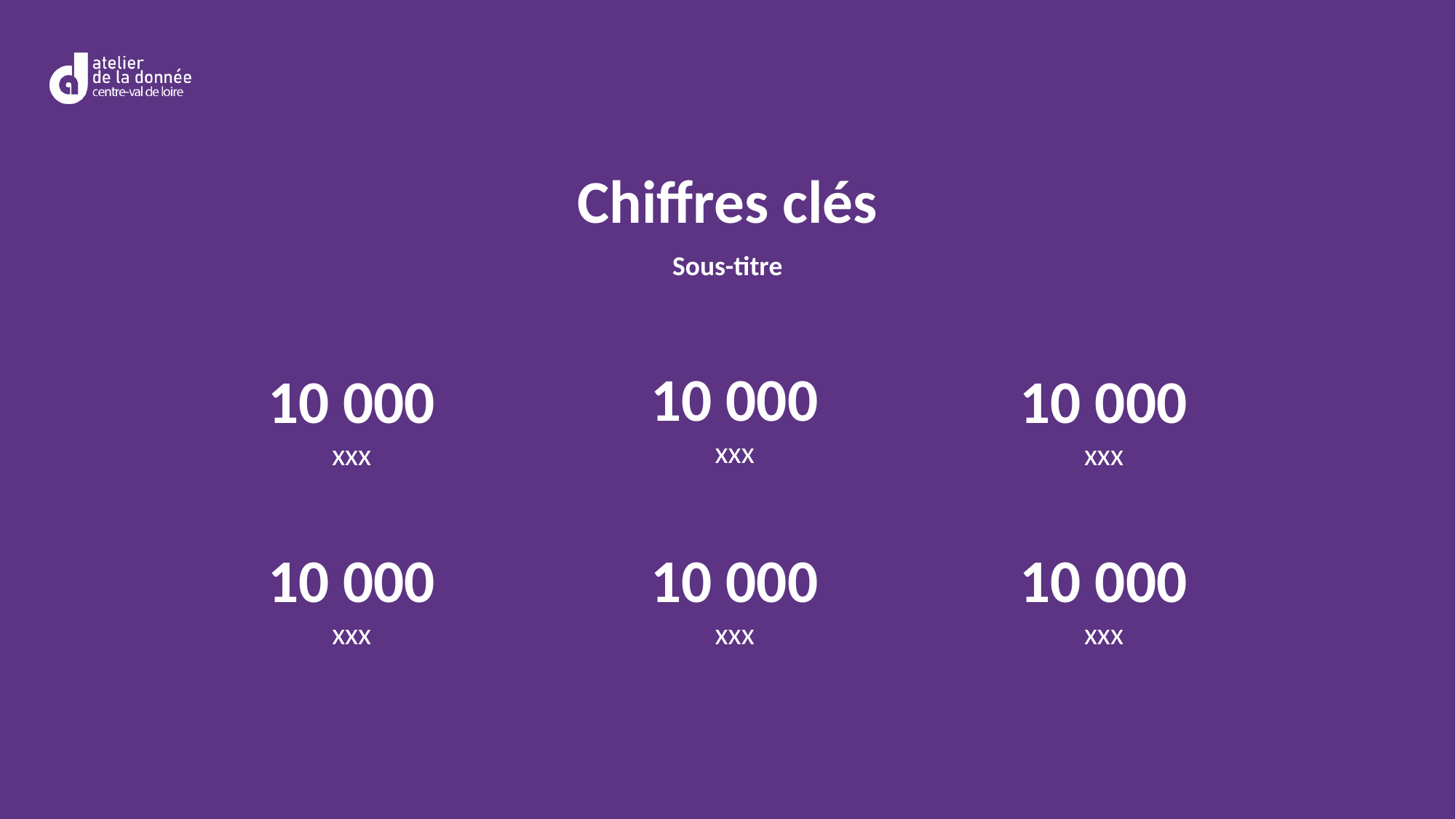

Chiffres clés
Sous-titre
10 000
xxx
10 000
xxx
10 000
xxx
10 000
xxx
10 000
xxx
10 000
xxx